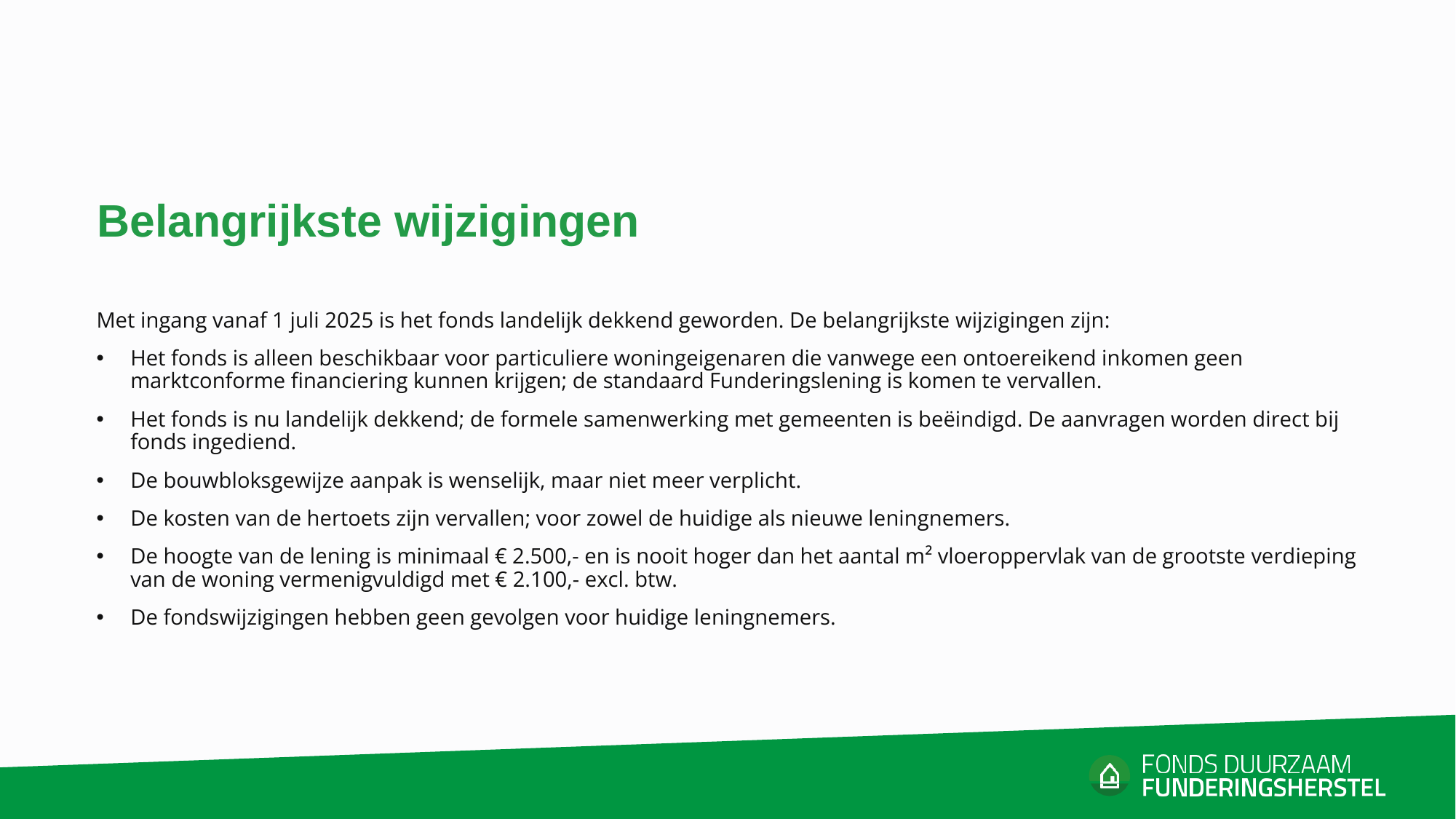

# Belangrijkste wijzigingen
Met ingang vanaf 1 juli 2025 is het fonds landelijk dekkend geworden. De belangrijkste wijzigingen zijn:
Het fonds is alleen beschikbaar voor particuliere woningeigenaren die vanwege een ontoereikend inkomen geen marktconforme financiering kunnen krijgen; de standaard Funderingslening is komen te vervallen.
Het fonds is nu landelijk dekkend; de formele samenwerking met gemeenten is beëindigd. De aanvragen worden direct bij fonds ingediend.
De bouwbloksgewijze aanpak is wenselijk, maar niet meer verplicht.
De kosten van de hertoets zijn vervallen; voor zowel de huidige als nieuwe leningnemers.
De hoogte van de lening is minimaal € 2.500,- en is nooit hoger dan het aantal m² vloeroppervlak van de grootste verdieping van de woning vermenigvuldigd met € 2.100,- excl. btw.
De fondswijzigingen hebben geen gevolgen voor huidige leningnemers.